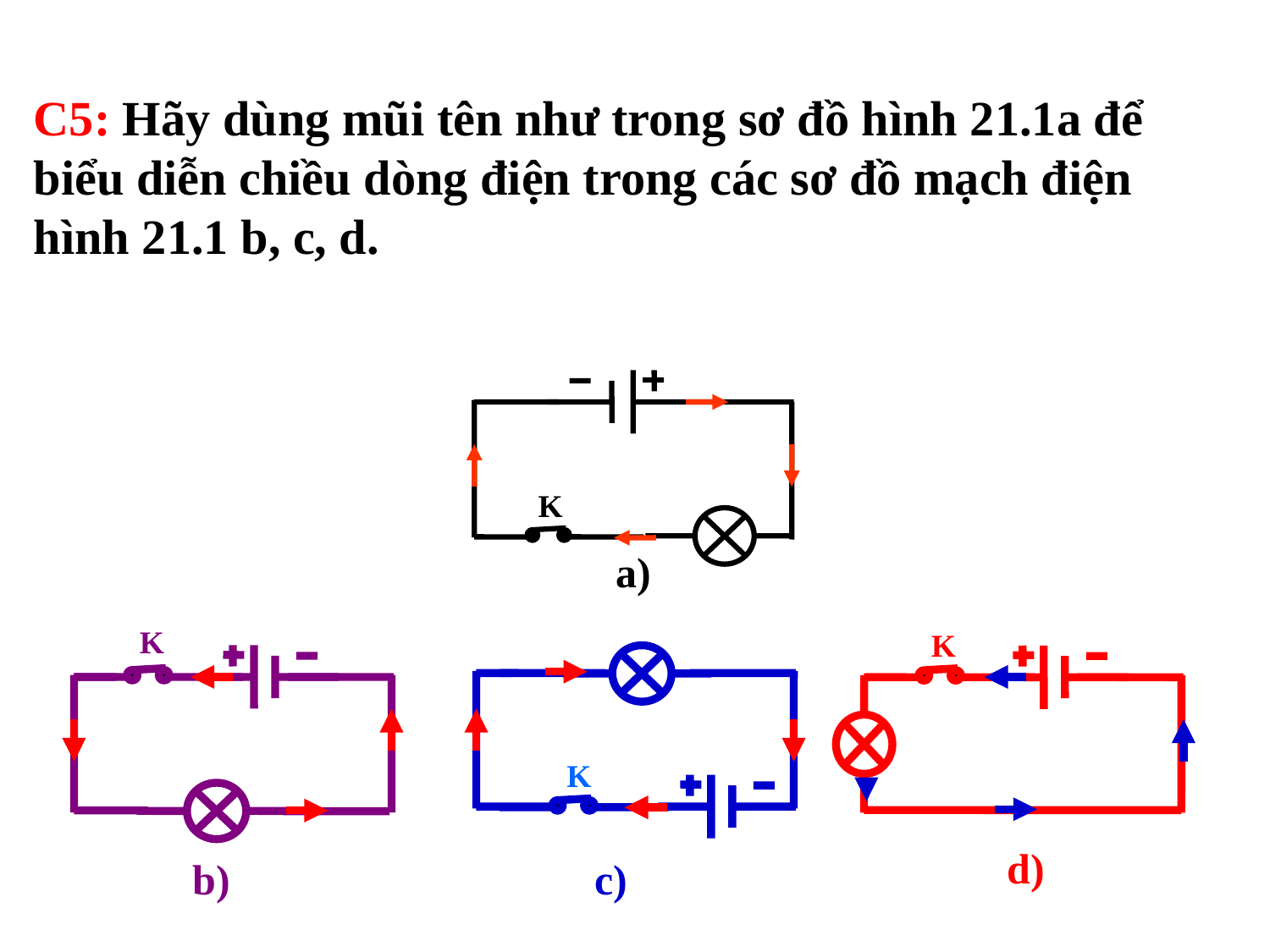

C5: Hãy dùng mũi tên như trong sơ đồ hình 21.1a để biểu diễn chiều dòng điện trong các sơ đồ mạch điện hình 21.1 b, c, d.

K

a)
K
K

K

d)
b)
c)